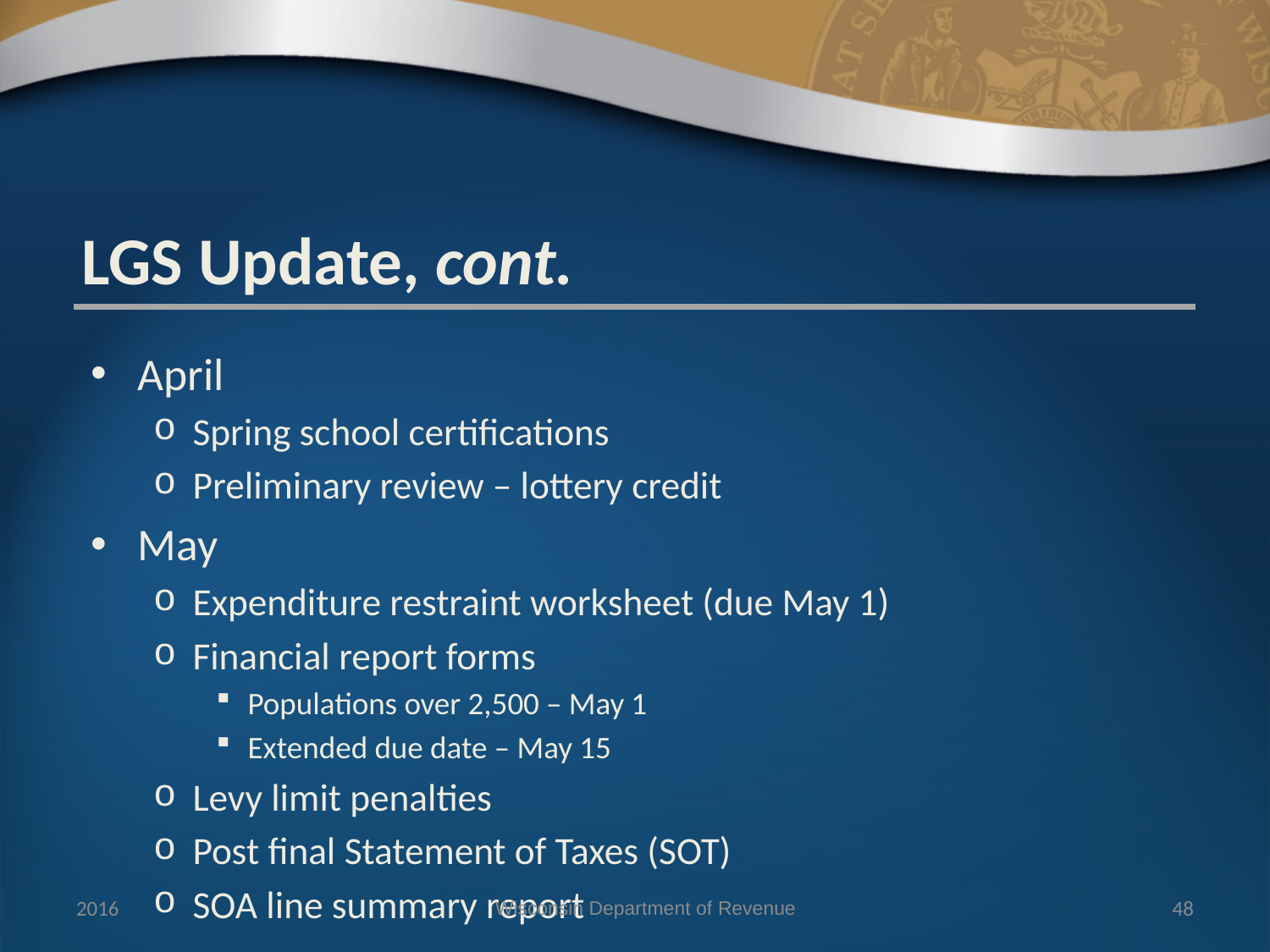

LGS Update, cont.
April
Spring school certifications
Preliminary review – lottery credit
May
Expenditure restraint worksheet (due May 1)
Financial report forms
Populations over 2,500 – May 1
Extended due date – May 15
Levy limit penalties
Post final Statement of Taxes (SOT)
SOA line summary report

2016
Wisconsin Department of Revenue
48